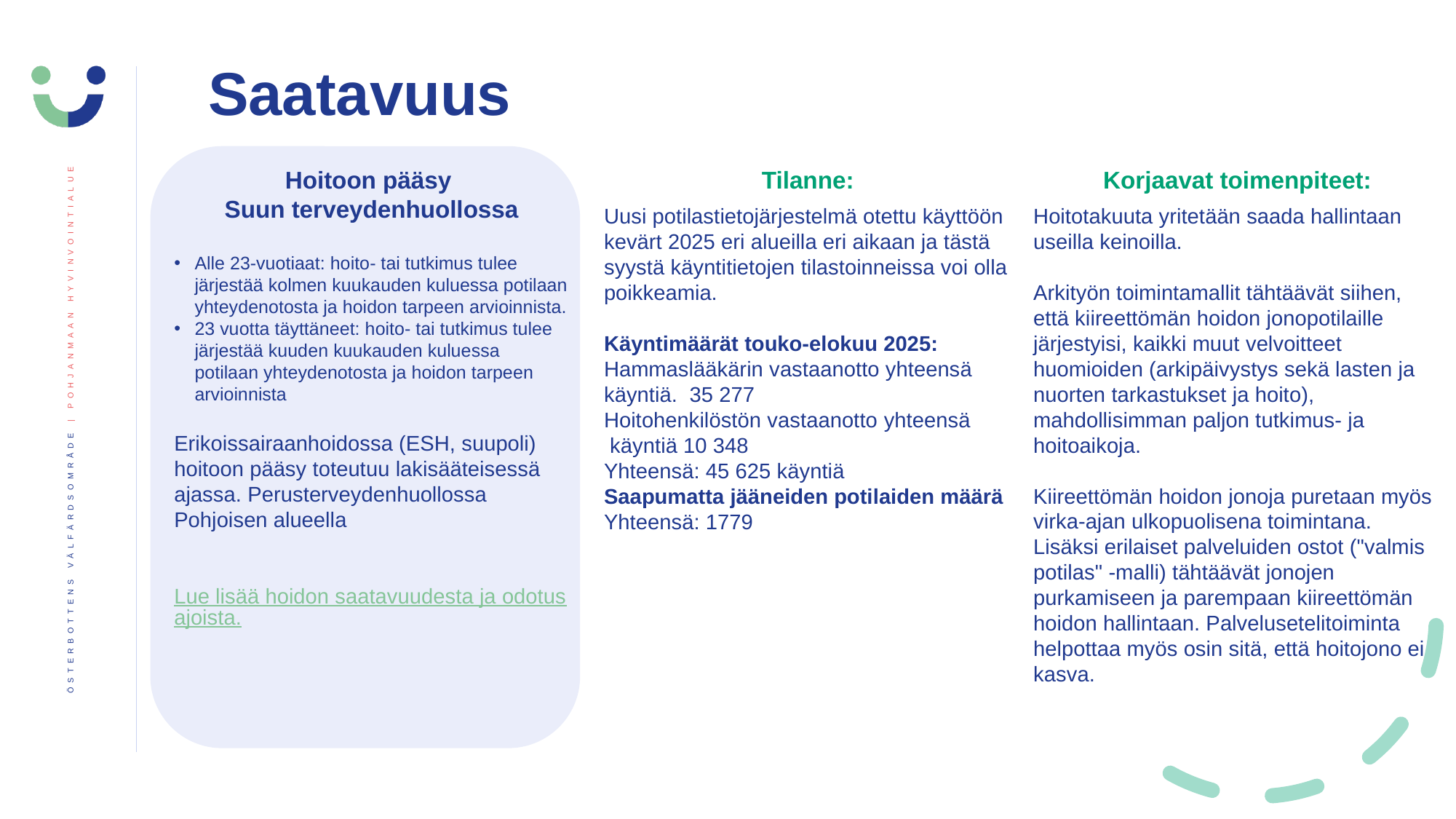

Saatavuus

Hoitoon pääsy
Suun terveydenhuollossa

Alle 23-vuotiaat: hoito- tai tutkimus tulee järjestää kolmen kuukauden kuluessa potilaan yhteydenotosta ja hoidon tarpeen arvioinnista.
23 vuotta täyttäneet: hoito- tai tutkimus tulee järjestää kuuden kuukauden kuluessa potilaan yhteydenotosta ja hoidon tarpeen arvioinnista

Erikoissairaanhoidossa (ESH, suupoli) hoitoon pääsy toteutuu lakisääteisessä ajassa. Perusterveydenhuollossa Pohjoisen alueella

Lue lisää hoidon saatavuudesta ja odotusajoista.
Tilanne:
Uusi potilastietojärjestelmä otettu käyttöön kevärt 2025 eri alueilla eri aikaan ja tästä syystä käyntitietojen tilastoinneissa voi olla poikkeamia.

Käyntimäärät touko-elokuu 2025:
Hammaslääkärin vastaanotto yhteensä käyntiä​.  35 277
Hoitohenkilöstön vastaanotto​ yhteensä  käyntiä 10 348
Yhteensä: 45 625 käyntiä
Saapumatta jääneiden potilaiden määrä
Yhteensä: 1779
Korjaavat toimenpiteet:
Hoitotakuuta yritetään saada hallintaan useilla keinoilla. ​

Arkityön toimintamallit tähtäävät siihen, että kiireettömän hoidon jonopotilaille järjestyisi, kaikki muut velvoitteet huomioiden (arkipäivystys sekä lasten ja nuorten tarkastukset ja hoito), mahdollisimman paljon tutkimus- ja hoitoaikoja.​

Kiireettömän hoidon jonoja puretaan myös virka-ajan ulkopuolisena toimintana. Lisäksi erilaiset palveluiden ostot ("valmis potilas" -malli) tähtäävät jonojen purkamiseen ja parempaan kiireettömän hoidon hallintaan. Palvelusetelitoiminta helpottaa myös osin sitä, että hoitojono ei kasva.